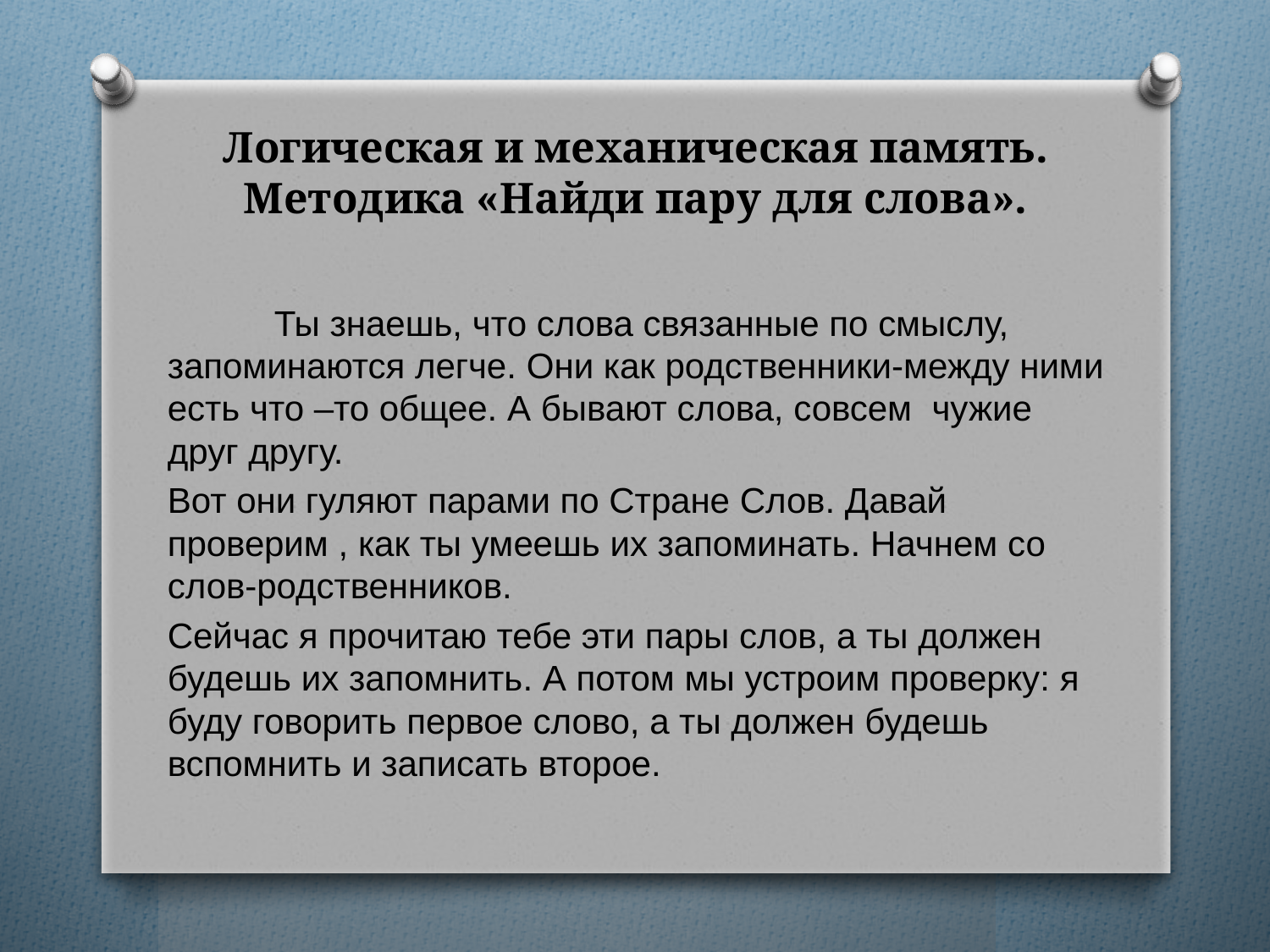

# Логическая и механическая память. Методика «Найди пару для слова».
	Ты знаешь, что слова связанные по смыслу, запоминаются легче. Они как родственники-между ними есть что –то общее. А бывают слова, совсем  чужие друг другу.
Вот они гуляют парами по Стране Слов. Давай проверим , как ты умеешь их запоминать. Начнем со слов-родственников.
Сейчас я прочитаю тебе эти пары слов, а ты должен будешь их запомнить. А потом мы устроим проверку: я буду говорить первое слово, а ты должен будешь вспомнить и записать второе.